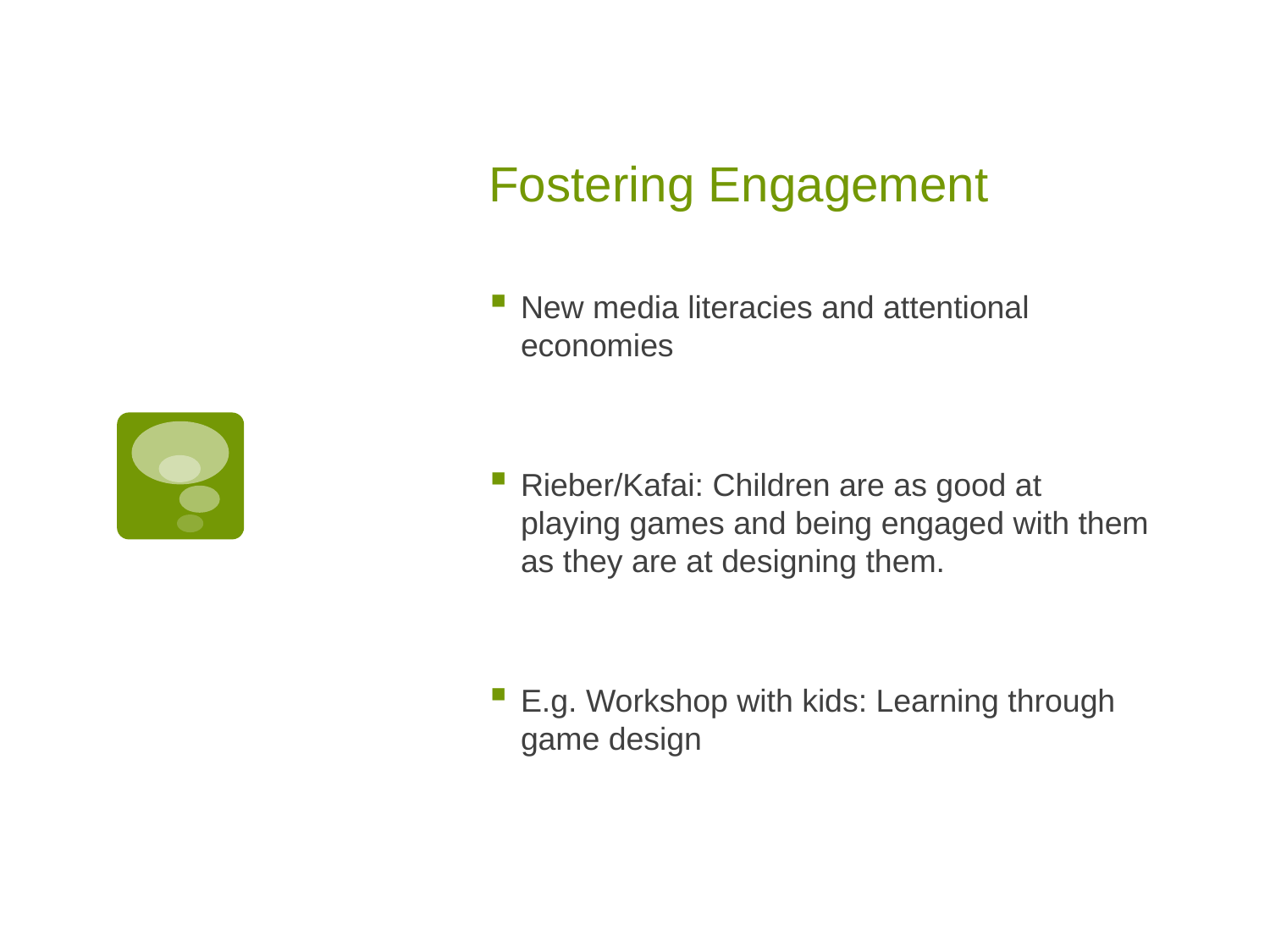

# Fostering Engagement
New media literacies and attentional economies

Rieber/Kafai: Children are as good at playing games and being engaged with them as they are at designing them.

E.g. Workshop with kids: Learning through game design